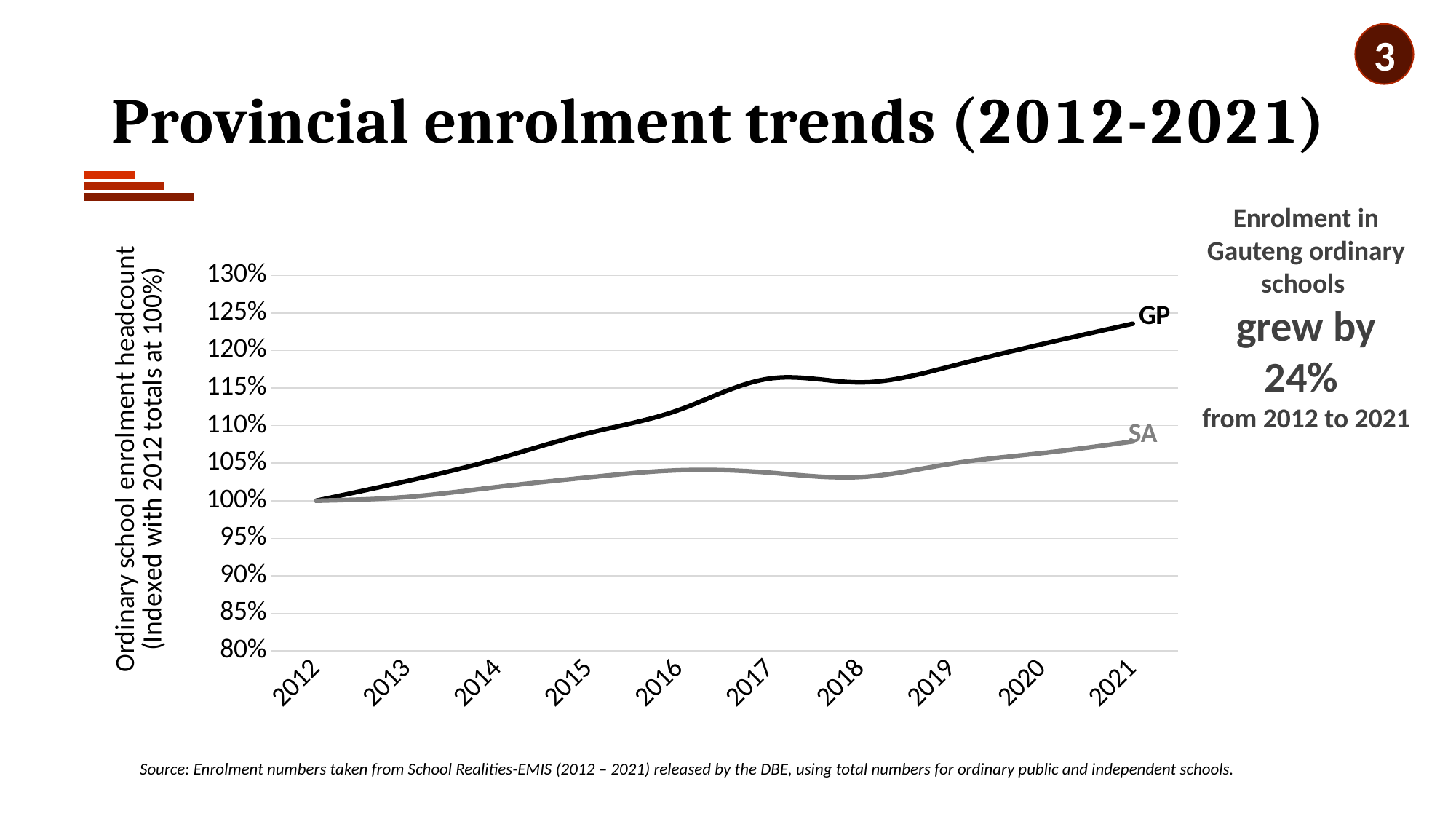

3
# Provincial enrolment trends (2012-2021)

### Chart

| Category | GP | SA |
|---|---|---|
| 2012 | 1.0 | 1.0 |
| 2013 | 1.0260862191003413 | 1.004954832484435 |
| 2014 | 1.0559355917715587 | 1.0182946361176464 |
| 2015 | 1.0900709120756755 | 1.0310912338835583 |
| 2016 | 1.1210362211963358 | 1.040593273178641 |
| 2017 | 1.1627831339408023 | 1.0373512570617367 |
| 2018 | 1.1576520427274528 | 1.031499100946414 |
| 2019 | 1.1792388600294788 | 1.0493342127405312 |
| 2020 | 1.2086357869640698 | 1.0634372886085521 |
| 2021 | 1.2358234873784986 | 1.0789487087656175 |
Enrolment in Gauteng ordinary schools
grew by 24%
from 2012 to 2021
Source: Enrolment numbers taken from School Realities-EMIS (2012 – 2021) released by the DBE, using total numbers for ordinary public and independent schools.